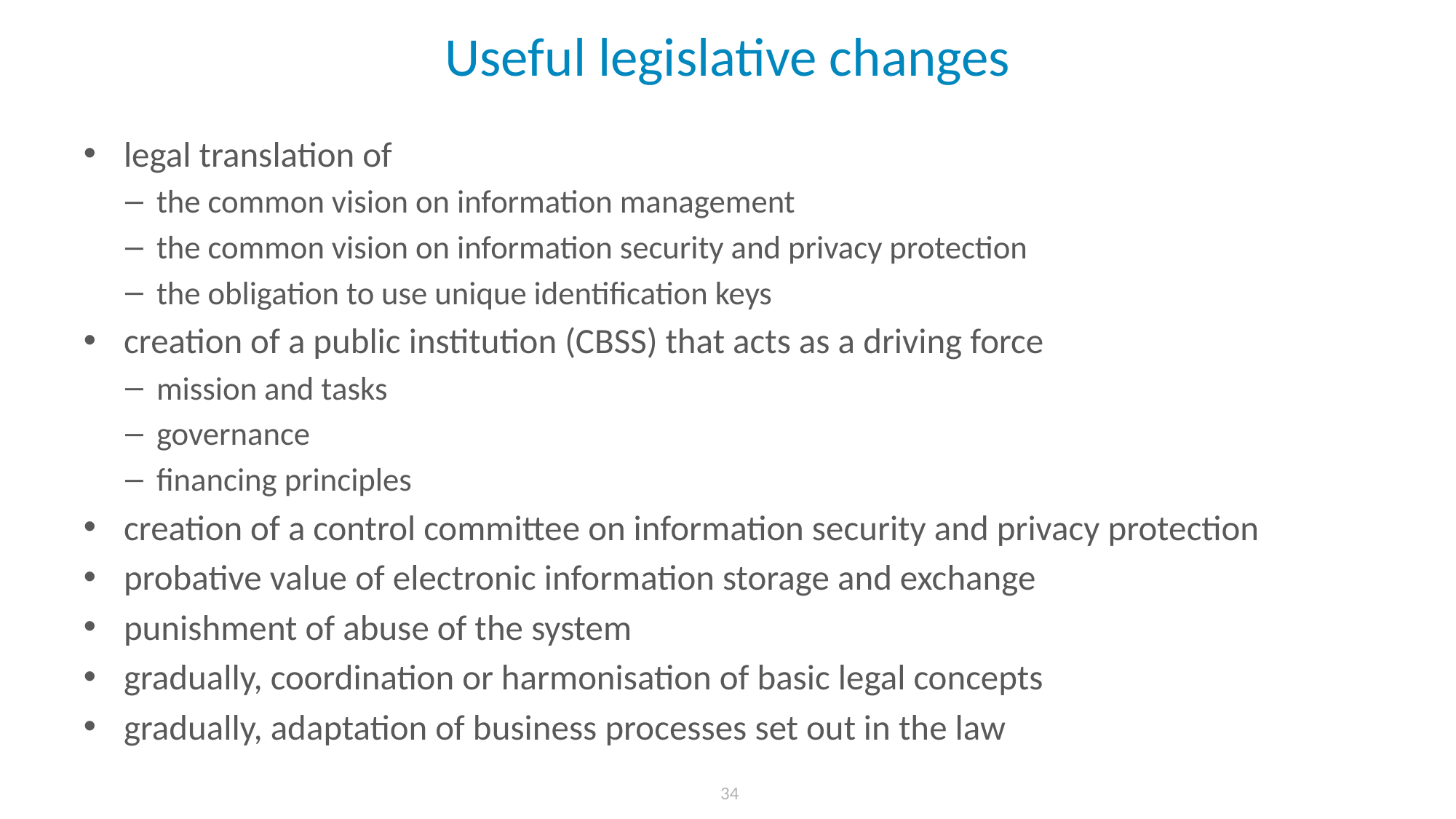

# Useful legislative changes
legal translation of
the common vision on information management
the common vision on information security and privacy protection
the obligation to use unique identification keys
creation of a public institution (CBSS) that acts as a driving force
mission and tasks
governance
financing principles
creation of a control committee on information security and privacy protection
probative value of electronic information storage and exchange
punishment of abuse of the system
gradually, coordination or harmonisation of basic legal concepts
gradually, adaptation of business processes set out in the law

 34